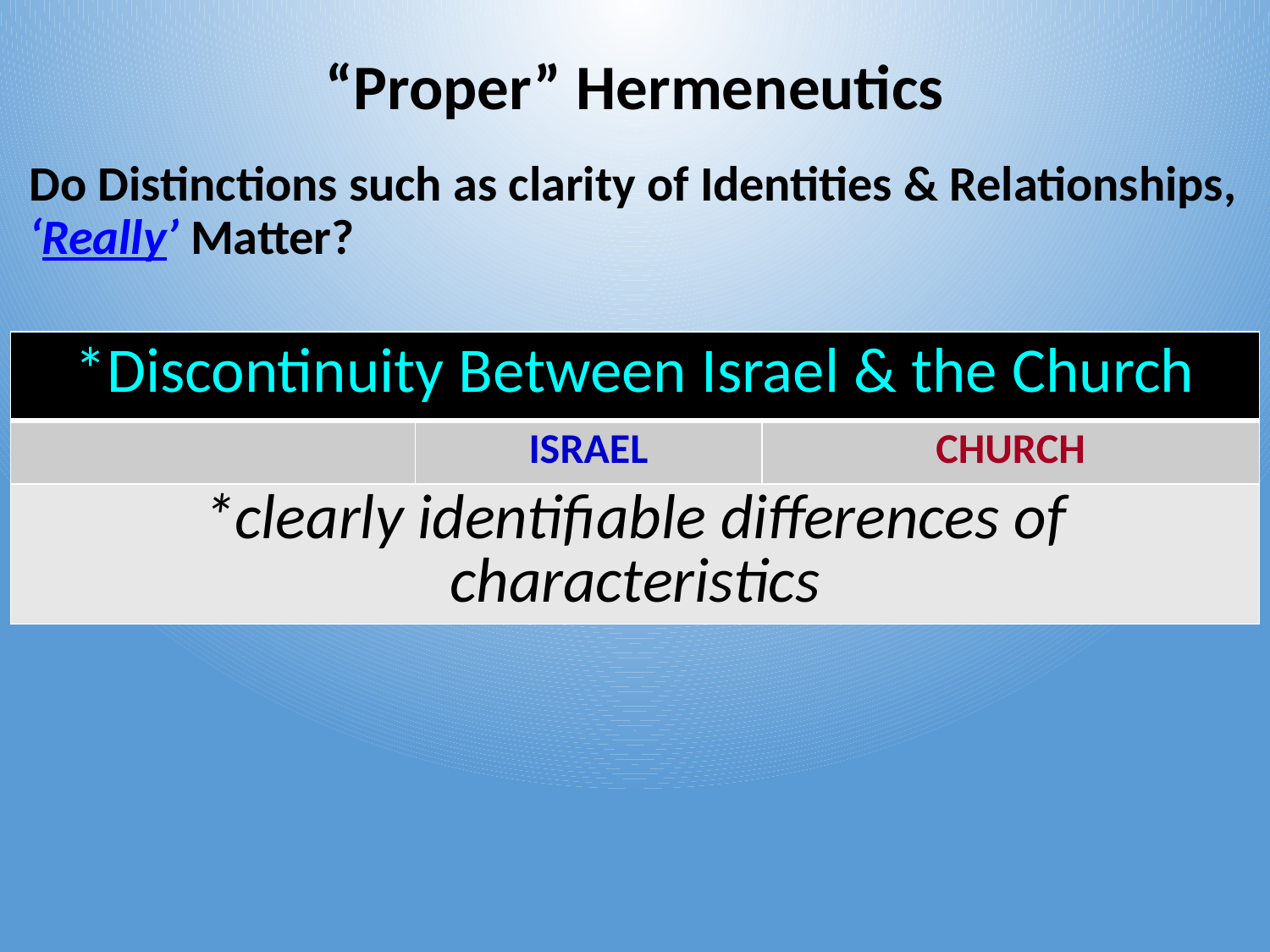

“Proper” Hermeneutics
Do Distinctions such as clarity of Identities & Relationships, ‘Really’ Matter?
| \*Discontinuity Between Israel & the Church |  |  |
| --- | --- | --- |
|  | ISRAEL | CHURCH |
| \*clearly identifiable differences of characteristics |  |  |